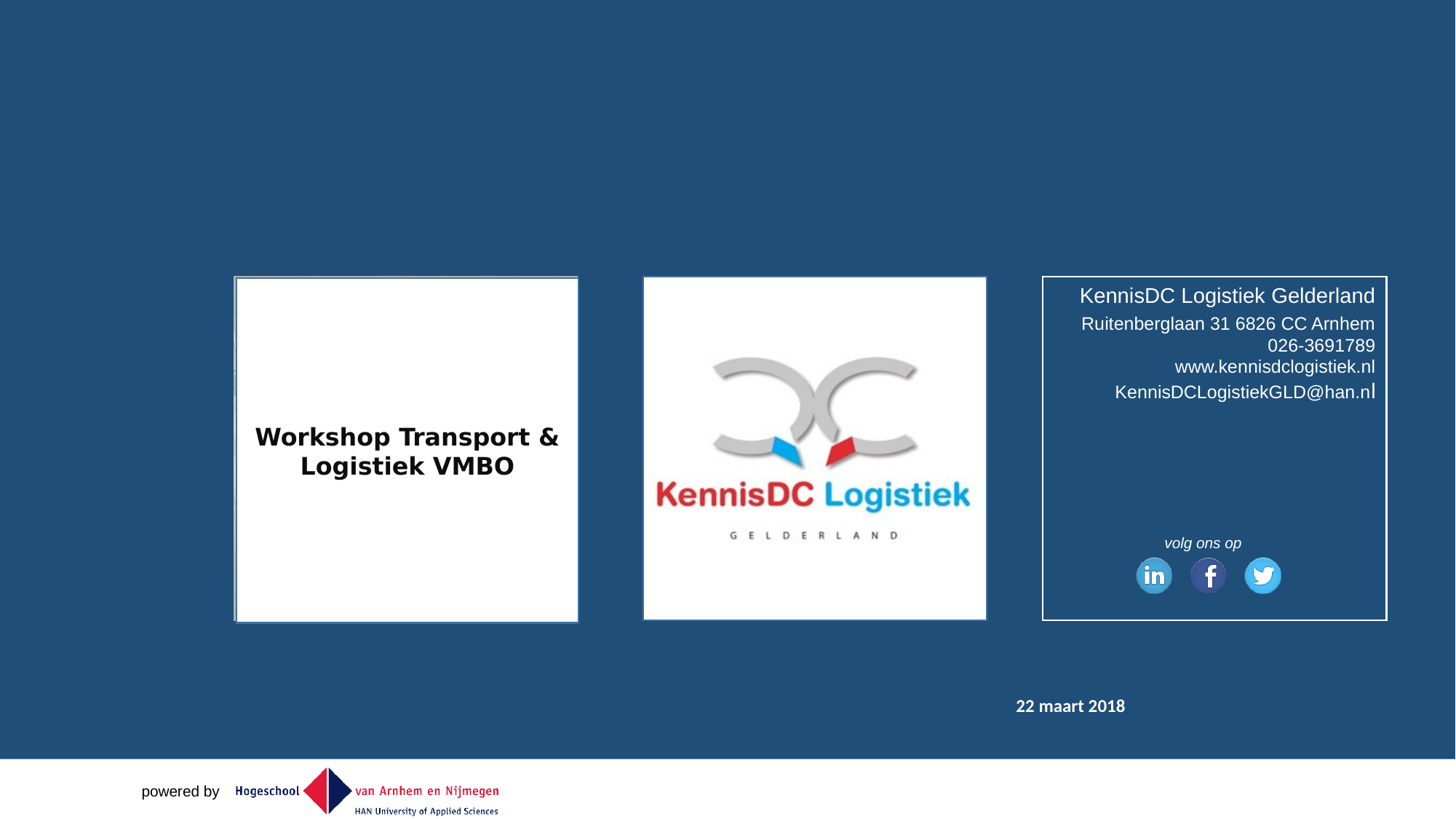

Workshop Transport & Logistiek VMBO
22 maart 2018